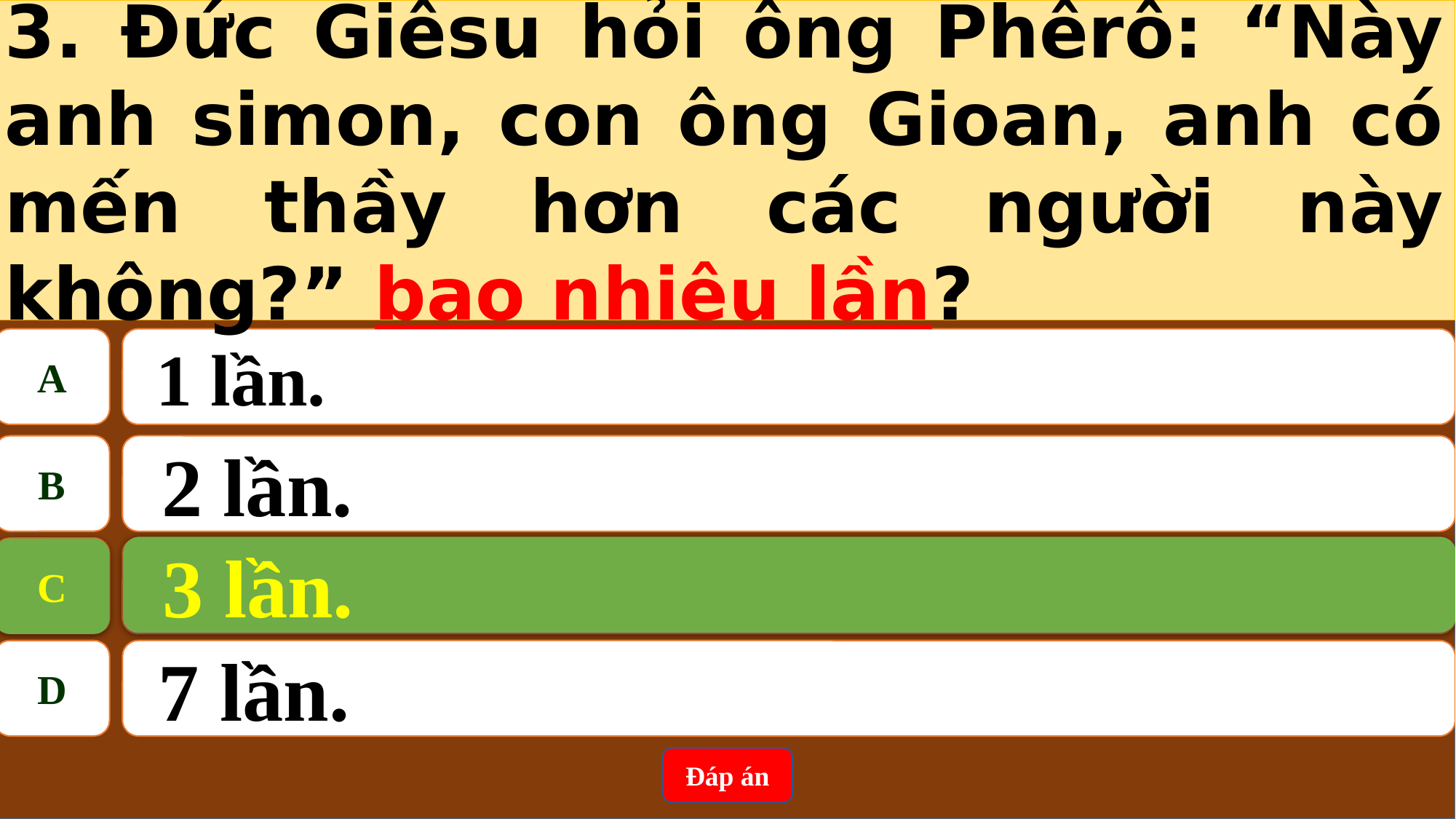

3. Đức Giêsu hỏi ông Phêrô: “Này anh simon, con ông Gioan, anh có mến thầy hơn các người này không?” bao nhiêu lần?
A
 1 lần.
B
2 lần.
3 lần.
C
C
3 lần.
D
 7 lần.
Đáp án